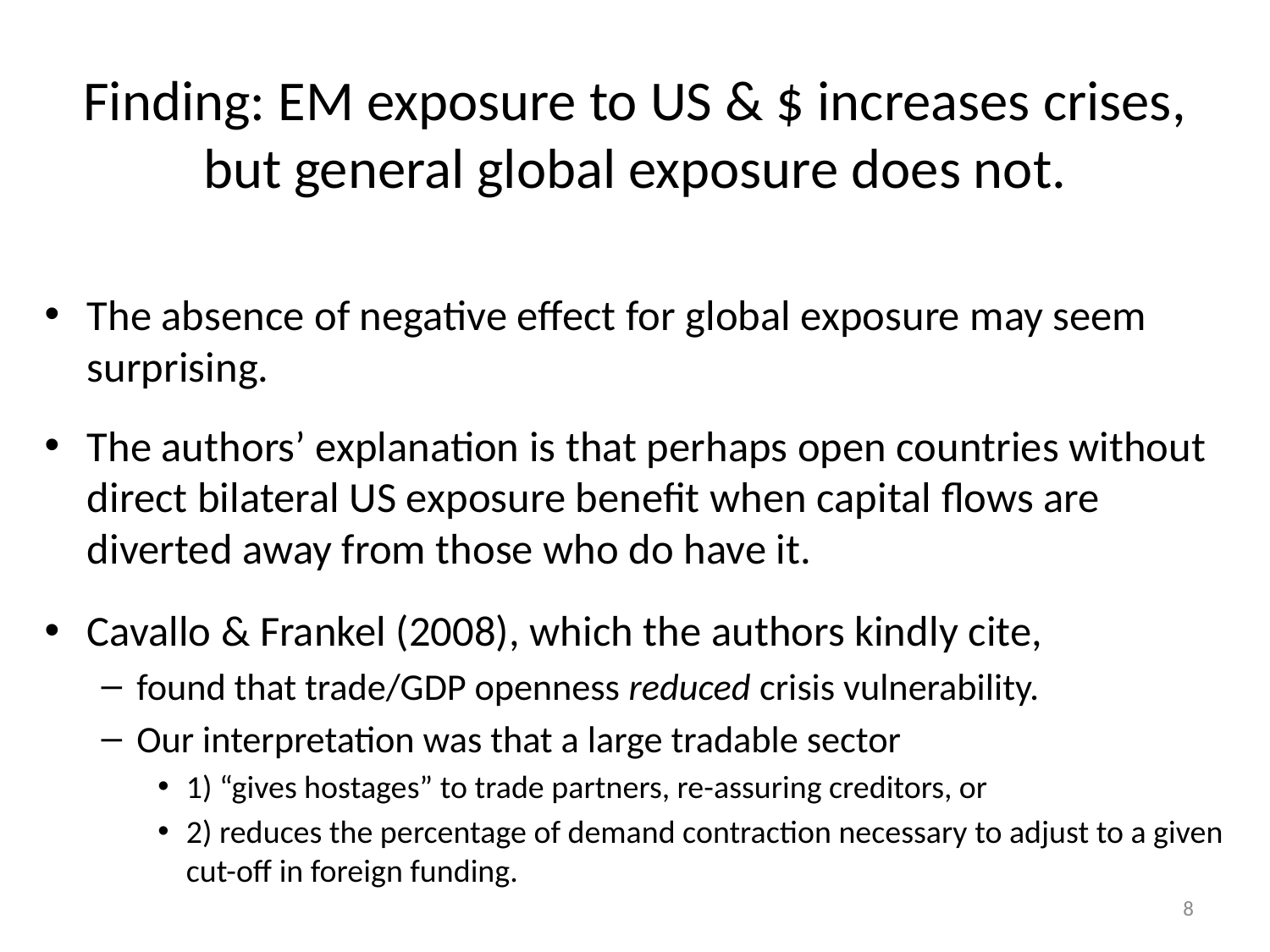

# Finding: EM exposure to US & $ increases crises, but general global exposure does not.
The absence of negative effect for global exposure may seem surprising.
The authors’ explanation is that perhaps open countries without direct bilateral US exposure benefit when capital flows are diverted away from those who do have it.

Cavallo & Frankel (2008), which the authors kindly cite,
found that trade/GDP openness reduced crisis vulnerability.
Our interpretation was that a large tradable sector
1) “gives hostages” to trade partners, re-assuring creditors, or
2) reduces the percentage of demand contraction necessary to adjust to a given cut-off in foreign funding.
8